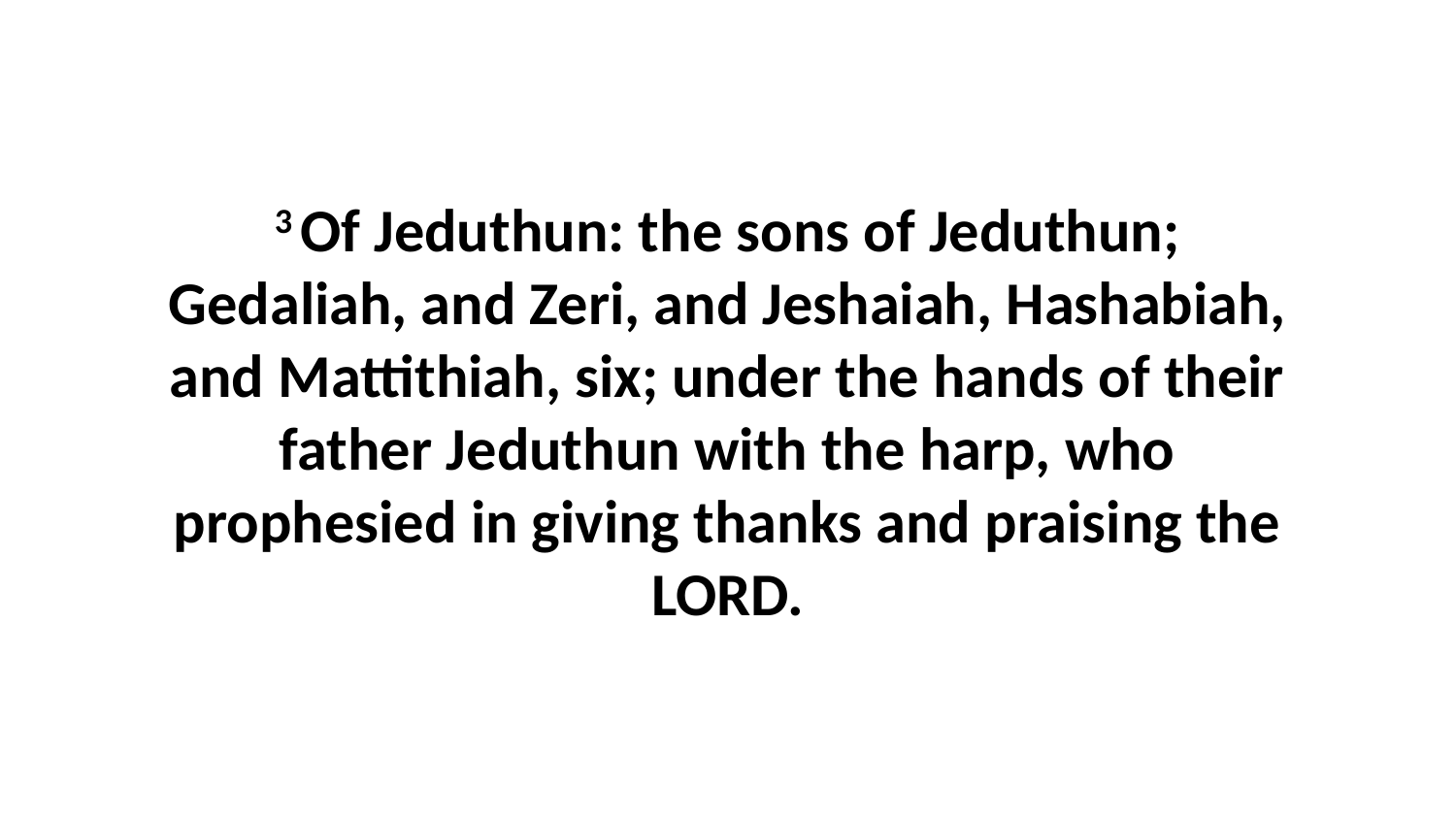

3 Of Jeduthun: the sons of Jeduthun; Gedaliah, and Zeri, and Jeshaiah, Hashabiah, and Mattithiah, six; under the hands of their father Jeduthun with the harp, who prophesied in giving thanks and praising the LORD.